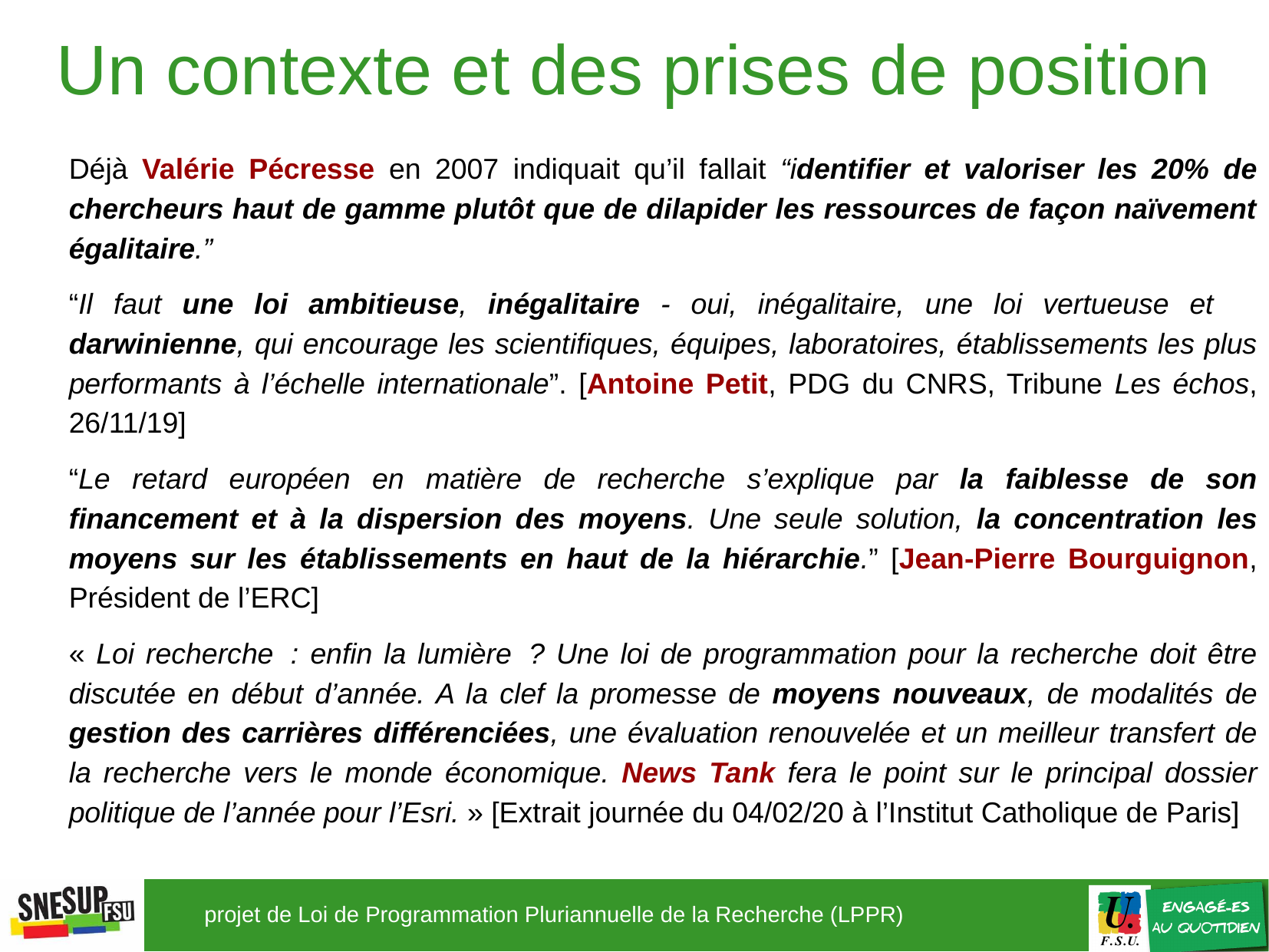

Un contexte et des prises de position
Déjà Valérie Pécresse en 2007 indiquait qu’il fallait “identifier et valoriser les 20% de chercheurs haut de gamme plutôt que de dilapider les ressources de façon naïvement égalitaire.”
“Il faut une loi ambitieuse, inégalitaire - oui, inégalitaire, une loi vertueuse et	darwinienne, qui encourage les scientifiques, équipes, laboratoires, établissements les plus performants à l’échelle internationale”. [Antoine Petit, PDG du CNRS, Tribune Les échos, 26/11/19]
“Le retard européen en matière de recherche s’explique par la faiblesse de son financement et à la dispersion des moyens. Une seule solution, la concentration les moyens sur les établissements en haut de la hiérarchie.” [Jean-Pierre Bourguignon, Président de l’ERC]
« Loi recherche  : enfin la lumière  ? Une loi de programmation pour la recherche doit être discutée en début d’année. A la clef la promesse de moyens nouveaux, de modalités de gestion des carrières différenciées, une évaluation renouvelée et un meilleur transfert de la recherche vers le monde économique. News Tank fera le point sur le principal dossier politique de l’année pour l’Esri. » [Extrait journée du 04/02/20 à l’Institut Catholique de Paris]